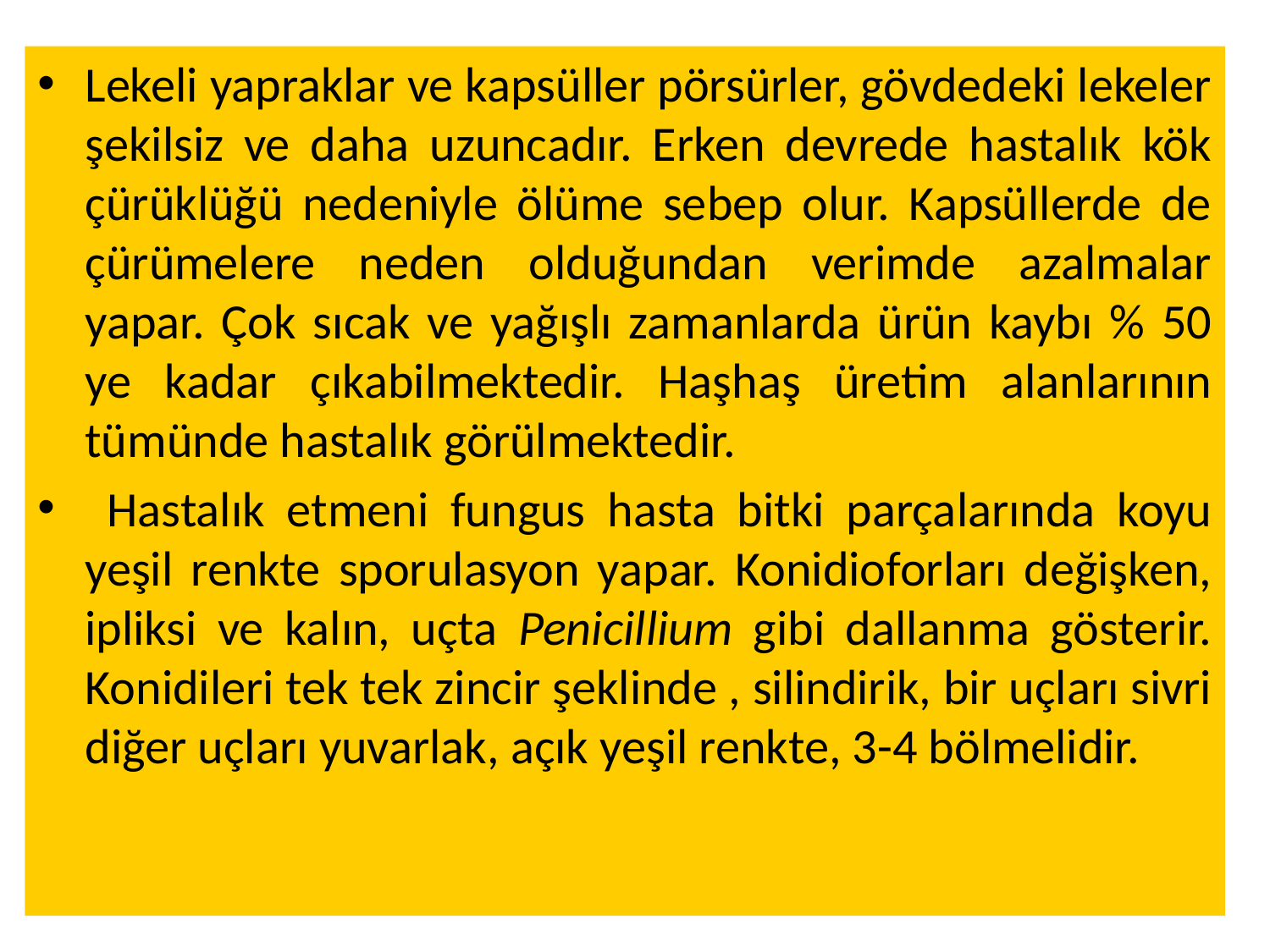

Lekeli yapraklar ve kapsüller pörsürler, gövdedeki lekeler şekilsiz ve daha uzuncadır. Erken devrede hastalık kök çürüklüğü nedeniyle ölüme sebep olur. Kapsüllerde de çürümelere neden olduğundan verimde azalmalar yapar. Çok sıcak ve yağışlı zamanlarda ürün kaybı % 50 ye kadar çıkabilmektedir. Haşhaş üretim alanlarının tümünde hastalık görülmektedir.
 Hastalık etmeni fungus hasta bitki parçalarında koyu yeşil renkte sporulasyon yapar. Konidioforları değişken, ipliksi ve kalın, uçta Penicillium gibi dallanma gösterir. Konidileri tek tek zincir şeklinde , silindirik, bir uçları sivri diğer uçları yuvarlak, açık yeşil renkte, 3-4 bölmelidir.